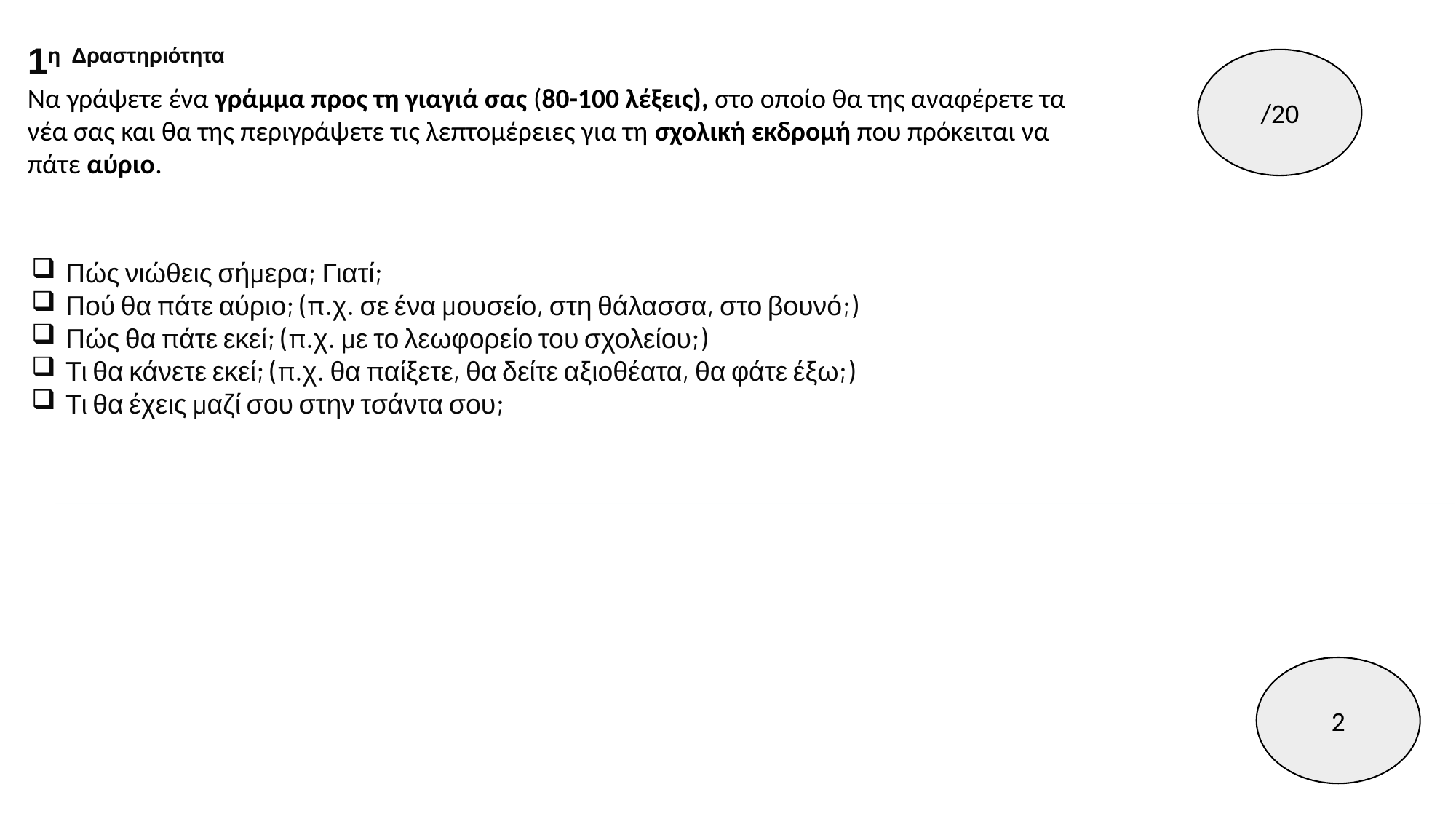

1η  Δραστηριότητα
Να γράψετε ένα γράμμα προς τη γιαγιά σας (80-100 λέξεις), στο οποίο θα της αναφέρετε τα νέα σας και θα της περιγράψετε τις λεπτομέρειες για τη σχολική εκδρομή που πρόκειται να πάτε αύριο.
/20

Πώς νιώθεις σήμερα; Γιατί;
Πού θα πάτε αύριο; (π.χ. σε ένα μουσείο, στη θάλασσα, στο βουνό;)
Πώς θα πάτε εκεί; (π.χ. με το λεωφορείο του σχολείου;)
Τι θα κάνετε εκεί; (π.χ. θα παίξετε, θα δείτε αξιοθέατα, θα φάτε έξω;)
Τι θα έχεις μαζί σου στην τσάντα σου;

2